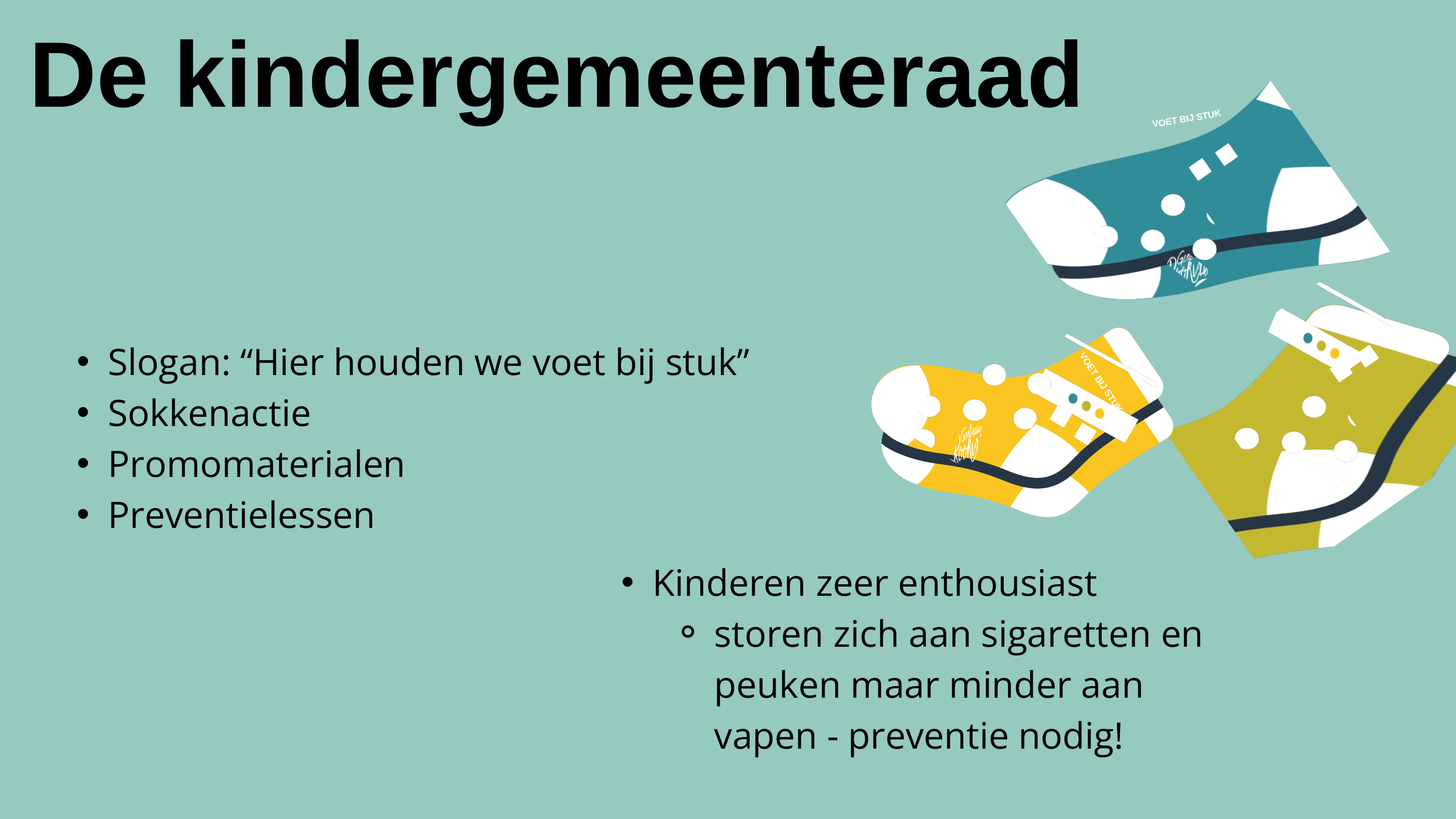

De kindergemeenteraad

VOET BIJ STUK

VOET BIJ STUK

VOET BIJ STUK

Slogan: “Hier houden we voet bij stuk”
Sokkenactie
Promomaterialen
Preventielessen
Kinderen zeer enthousiast
storen zich aan sigaretten en peuken maar minder aan vapen - preventie nodig!